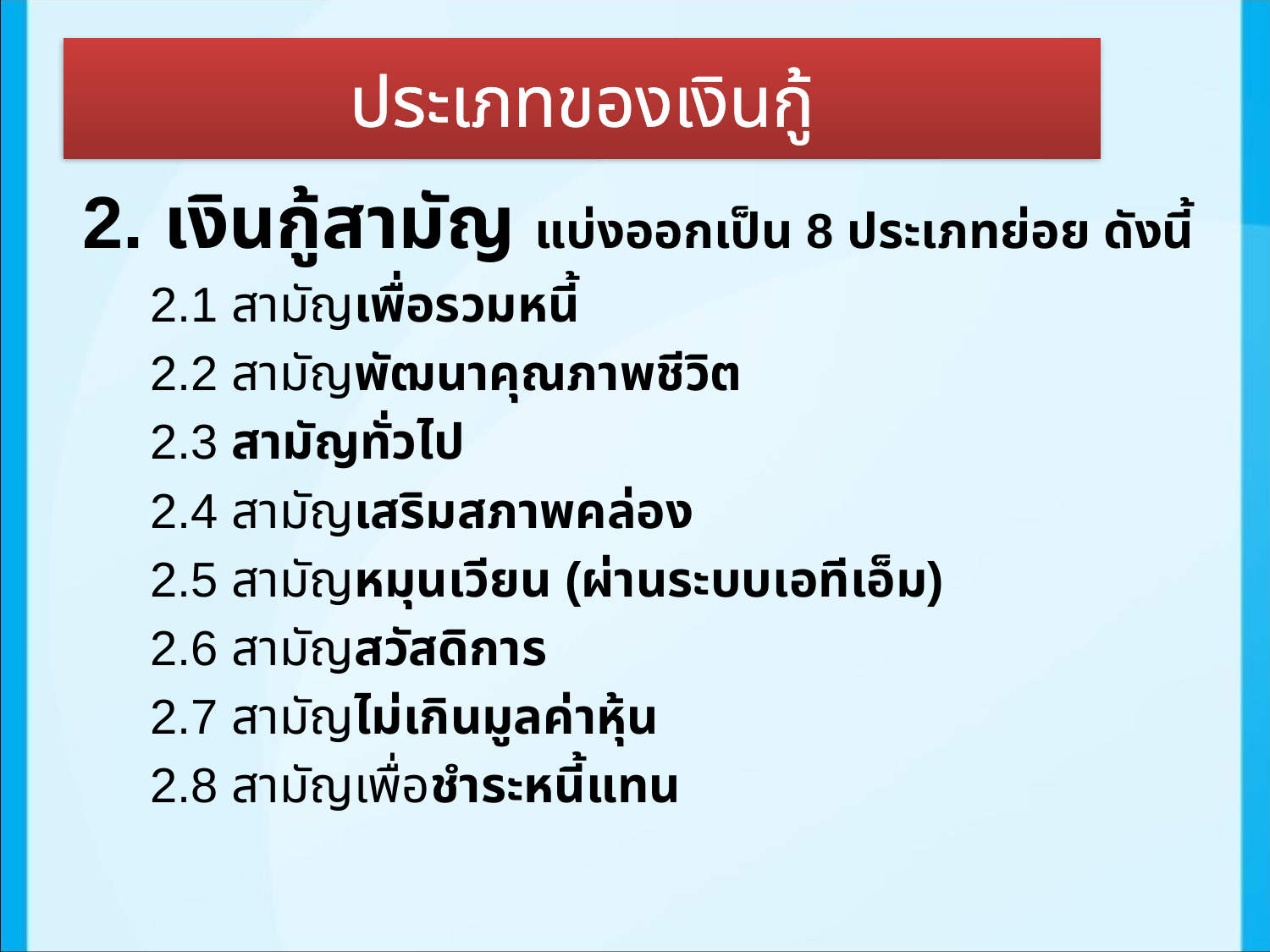

# ประเภทของเงินกู้
2. เงินกู้สามัญ แบ่งออกเป็น 8 ประเภทย่อย ดังนี้
     2.1 สามัญเพื่อรวมหนี้
     2.2 สามัญพัฒนาคุณภาพชีวิต
     2.3 สามัญทั่วไป
     2.4 สามัญเสริมสภาพคล่อง
     2.5 สามัญหมุนเวียน (ผ่านระบบเอทีเอ็ม)
     2.6 สามัญสวัสดิการ
     2.7 สามัญไม่เกินมูลค่าหุ้น
     2.8 สามัญเพื่อชำระหนี้แทน